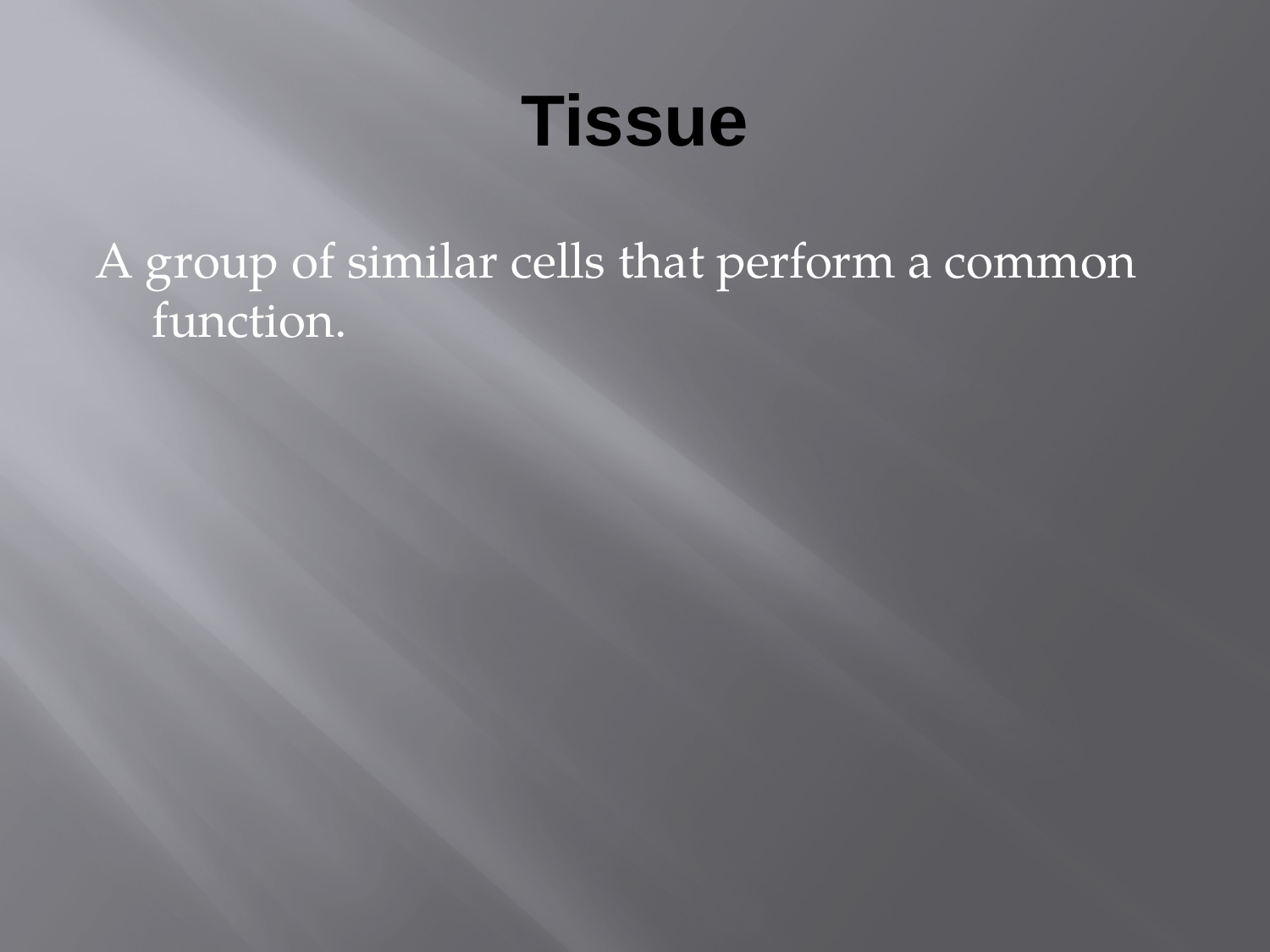

# Tissue
A group of similar cells that perform a common function.